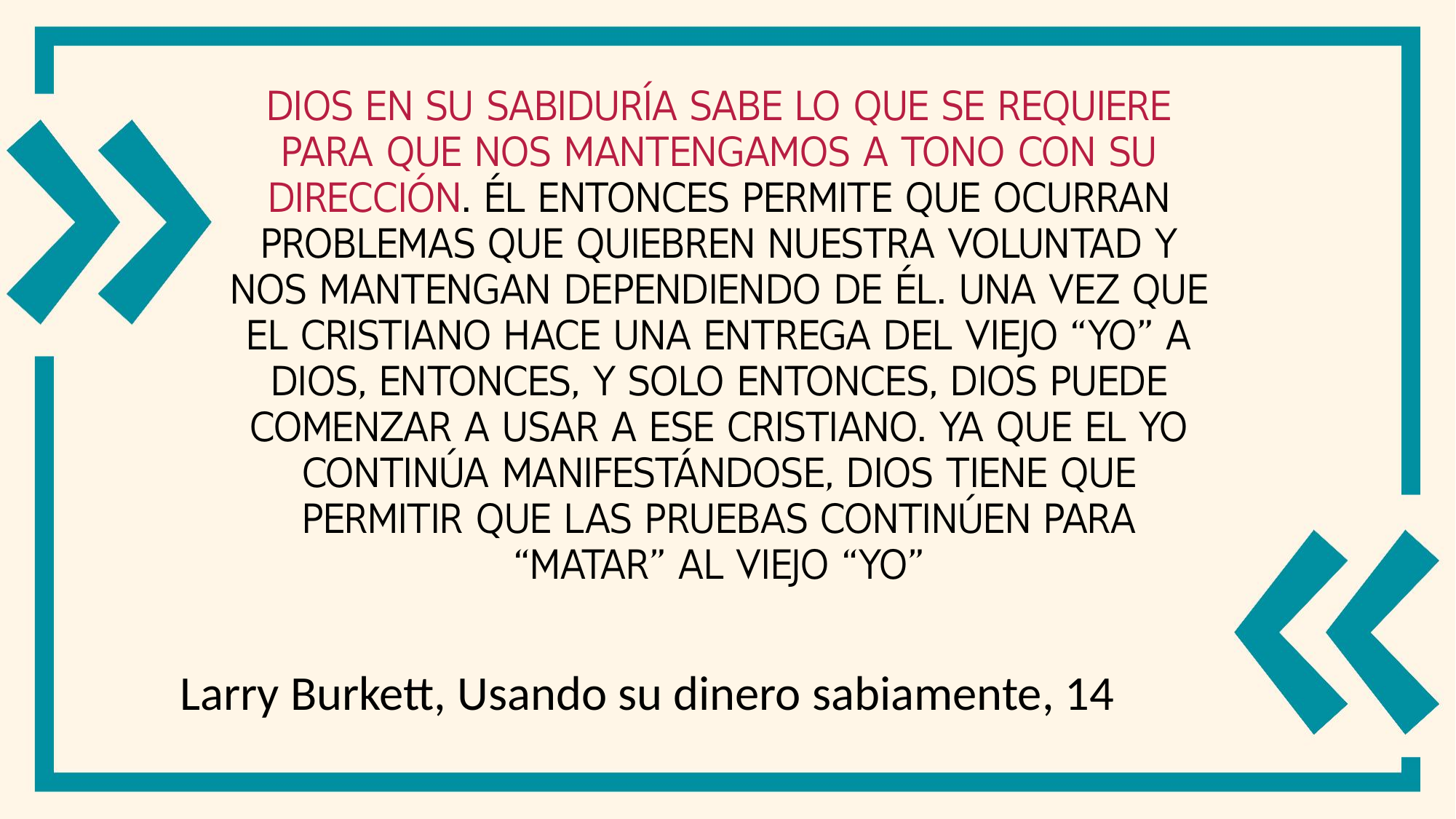

# Dios en su sabiduría sabe lo que se requiere para que nos mantengamos a tono con su dirección. Él entonces permite que ocurran problemas que quiebren nuestra voluntad y nos mantengan dependiendo de él. Una vez que el cristiano hace una entrega del viejo “yo” a Dios, entonces, y solo entonces, Dios puede comenzar a usar a ese cristiano. Ya que el yo continúa manifestándose, Dios tiene que permitir que las pruebas continúen para “matar” al viejo “yo”
Larry Burkett, Usando su dinero sabiamente, 14